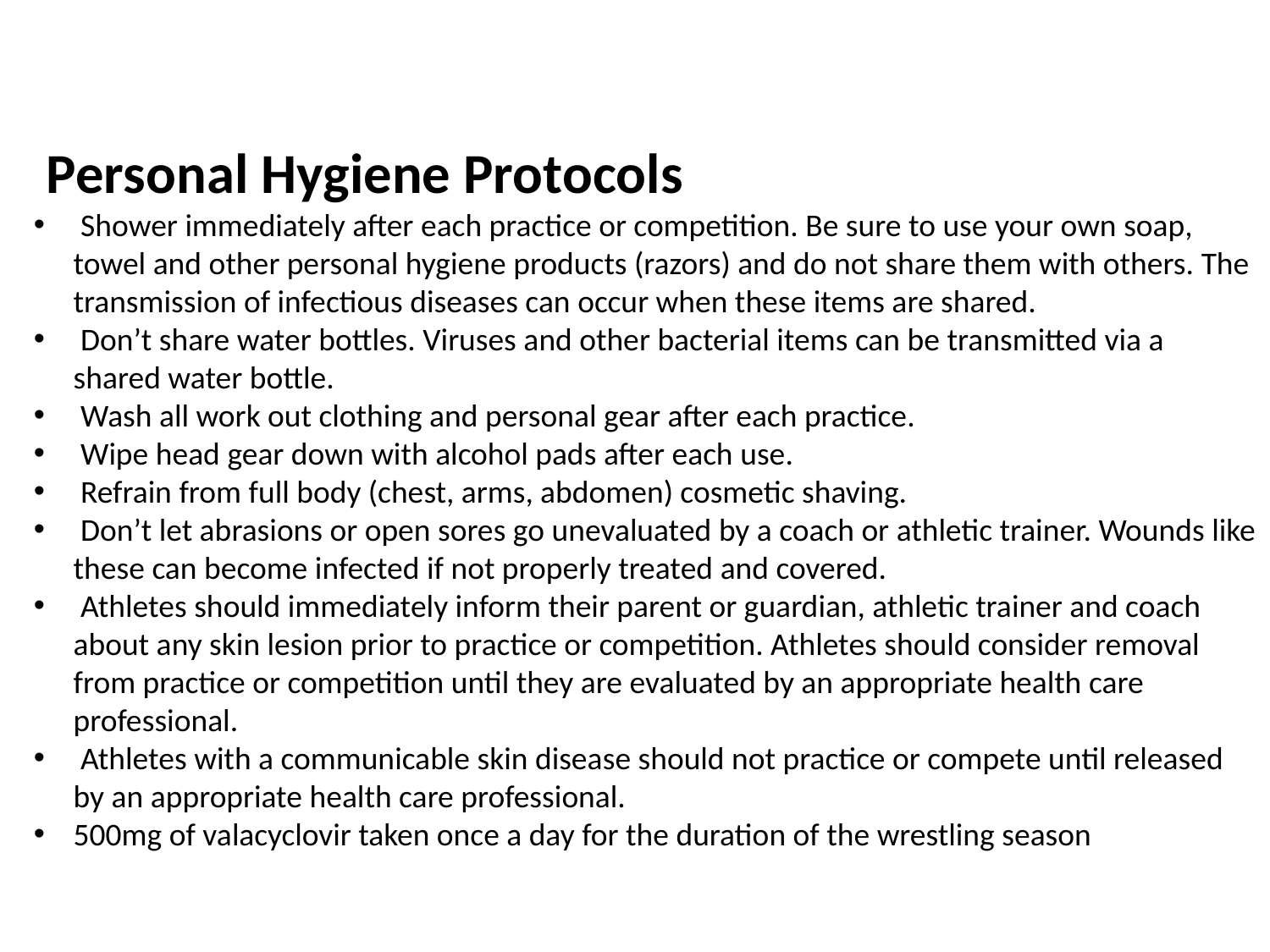

Personal Hygiene Protocols
 Shower immediately after each practice or competition. Be sure to use your own soap, towel and other personal hygiene products (razors) and do not share them with others. The transmission of infectious diseases can occur when these items are shared.
 Don’t share water bottles. Viruses and other bacterial items can be transmitted via a shared water bottle.
 Wash all work out clothing and personal gear after each practice.
 Wipe head gear down with alcohol pads after each use.
 Refrain from full body (chest, arms, abdomen) cosmetic shaving.
 Don’t let abrasions or open sores go unevaluated by a coach or athletic trainer. Wounds like these can become infected if not properly treated and covered.
 Athletes should immediately inform their parent or guardian, athletic trainer and coach about any skin lesion prior to practice or competition. Athletes should consider removal from practice or competition until they are evaluated by an appropriate health care professional.
 Athletes with a communicable skin disease should not practice or compete until released by an appropriate health care professional.
500mg of valacyclovir taken once a day for the duration of the wrestling season